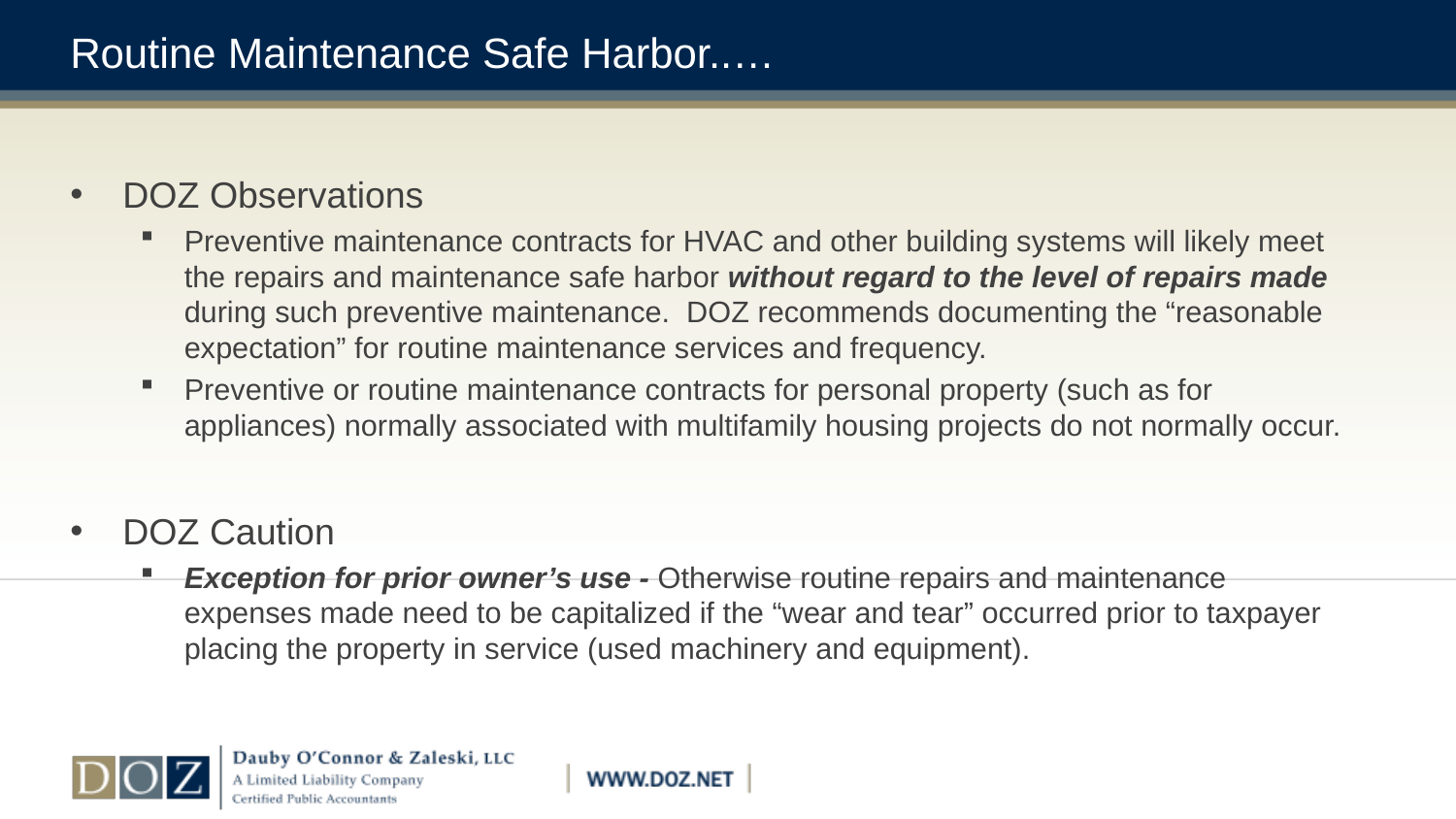

# Routine Maintenance Safe Harbor..…
DOZ Observations
Preventive maintenance contracts for HVAC and other building systems will likely meet the repairs and maintenance safe harbor without regard to the level of repairs made during such preventive maintenance.  DOZ recommends documenting the “reasonable expectation” for routine maintenance services and frequency.
Preventive or routine maintenance contracts for personal property (such as for appliances) normally associated with multifamily housing projects do not normally occur.

DOZ Caution
Exception for prior owner’s use - Otherwise routine repairs and maintenance expenses made need to be capitalized if the “wear and tear” occurred prior to taxpayer placing the property in service (used machinery and equipment).